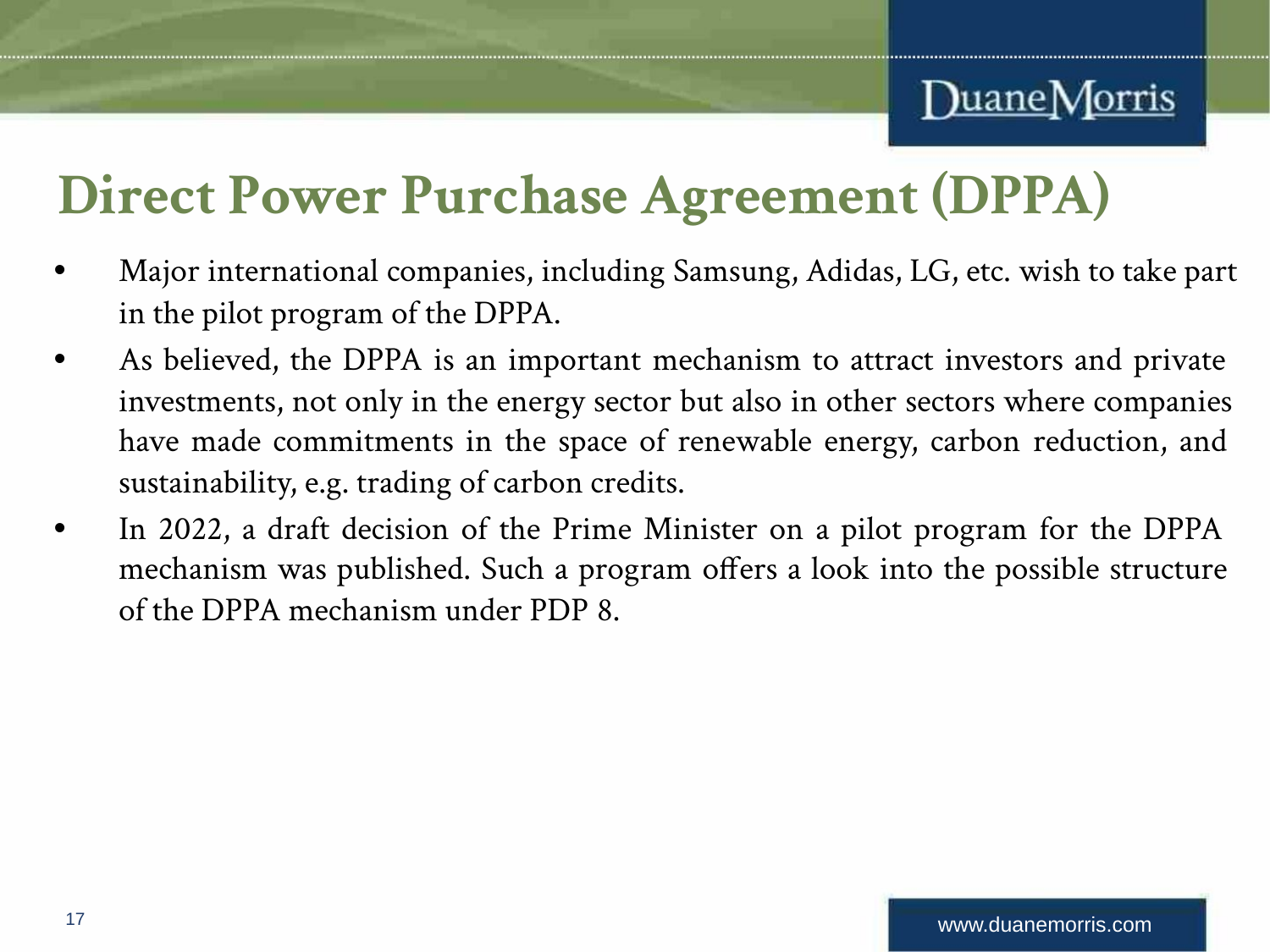

Direct Power Purchase Agreement (DPPA)
• Major international companies, including Samsung, Adidas, LG, etc. wish to take part
in the pilot program of the DPPA.
• As believed, the DPPA is an important mechanism to attract investors and private
investments, not only in the energy sector but also in other sectors where companies
have made commitments in the space of renewable energy, carbon reduction, and
sustainability, e.g. trading of carbon credits.
• In 2022, a draft decision of the Prime Minister on a pilot program for the DPPA
mechanism was published. Such a program offers a look into the possible structure
of the DPPA mechanism under PDP 8.
17
www.duanemorris.com